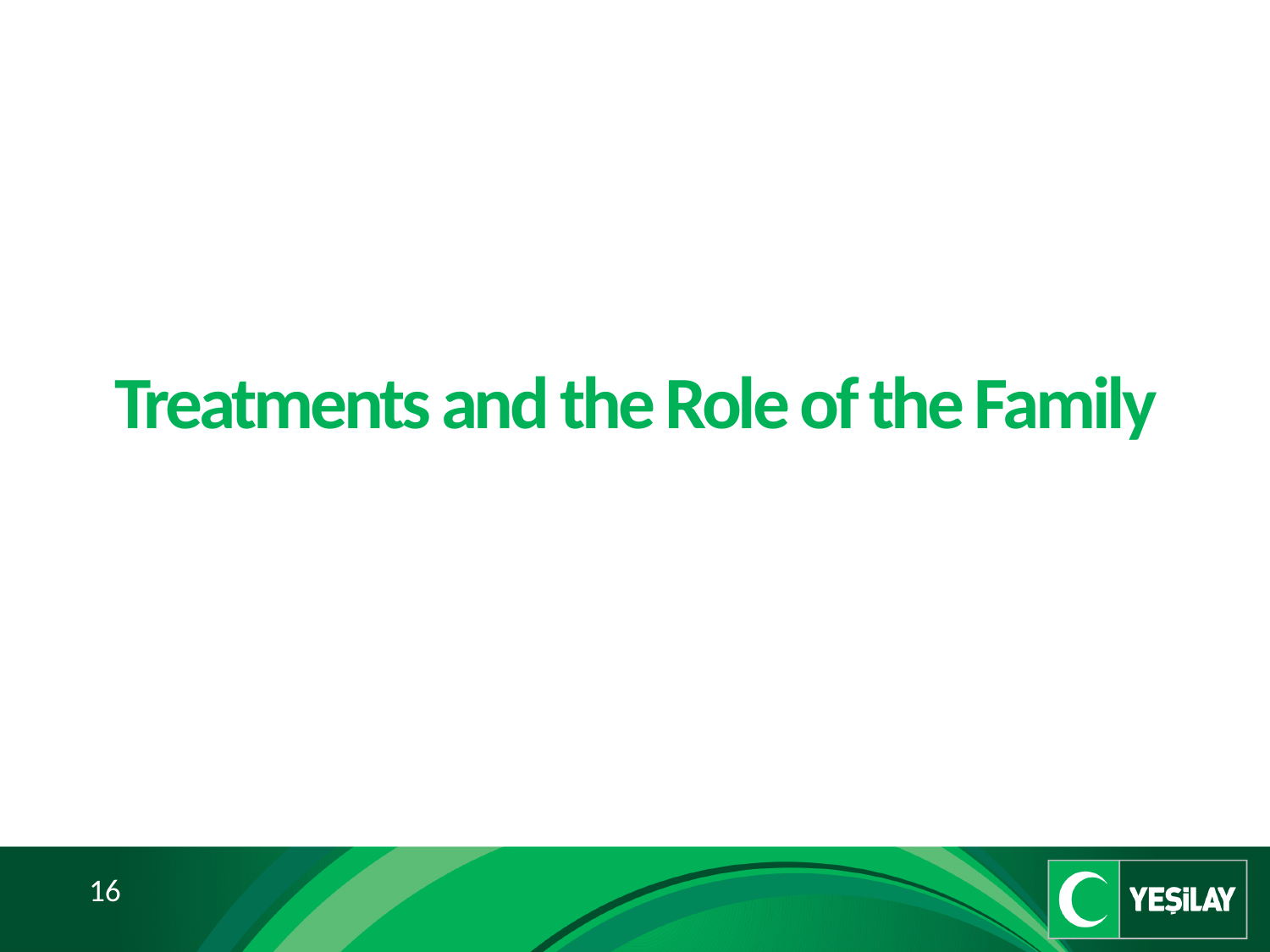

# Treatments and the Role of the Family
16